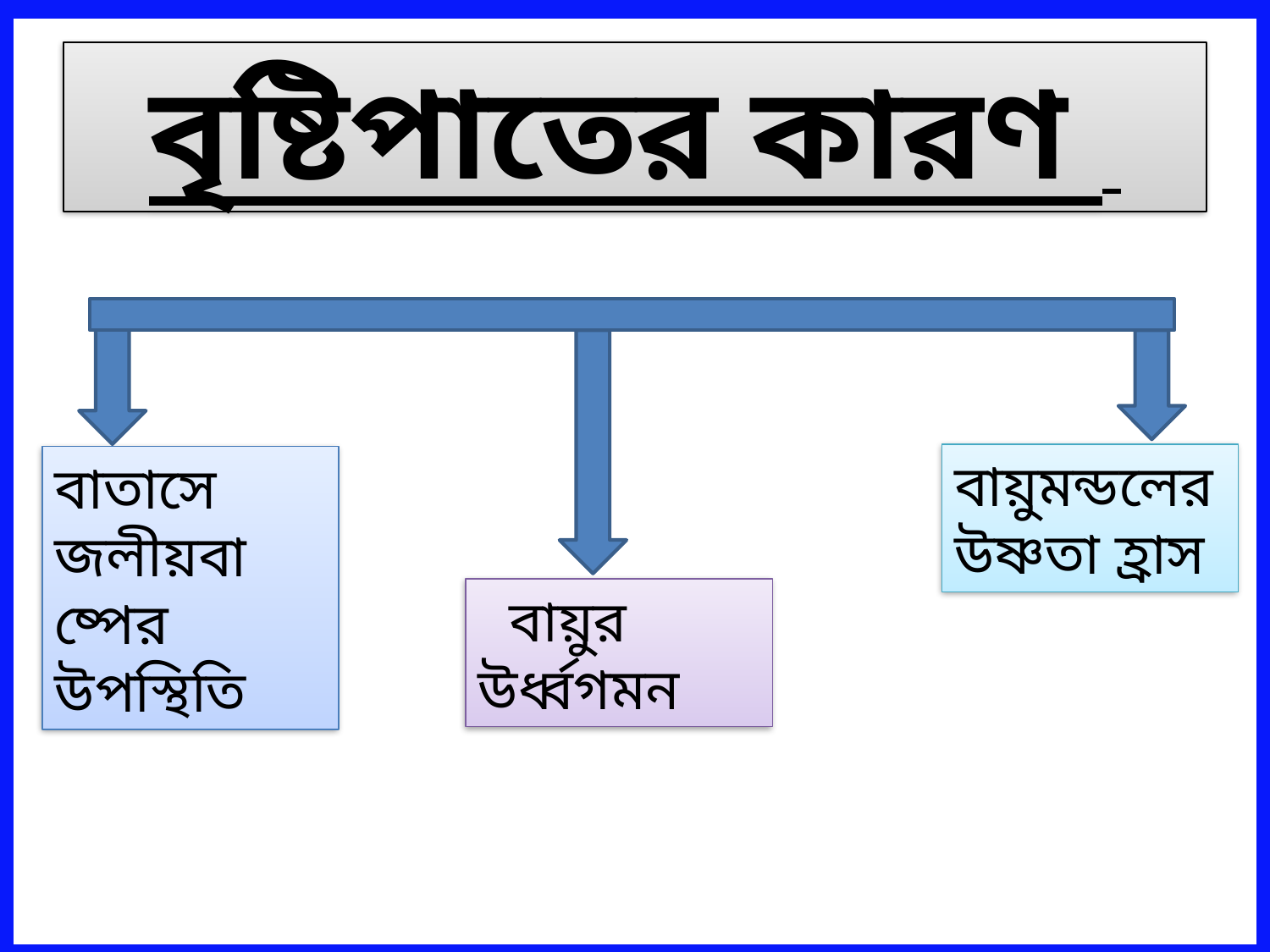

# বৃষ্টিপাতের কারণ

বায়ুমন্ডলের উষ্ণতা হ্রাস
বাতাসে জলীয়বাষ্পের উপস্থিতি
  বায়ুর  উর্ধ্বগমন